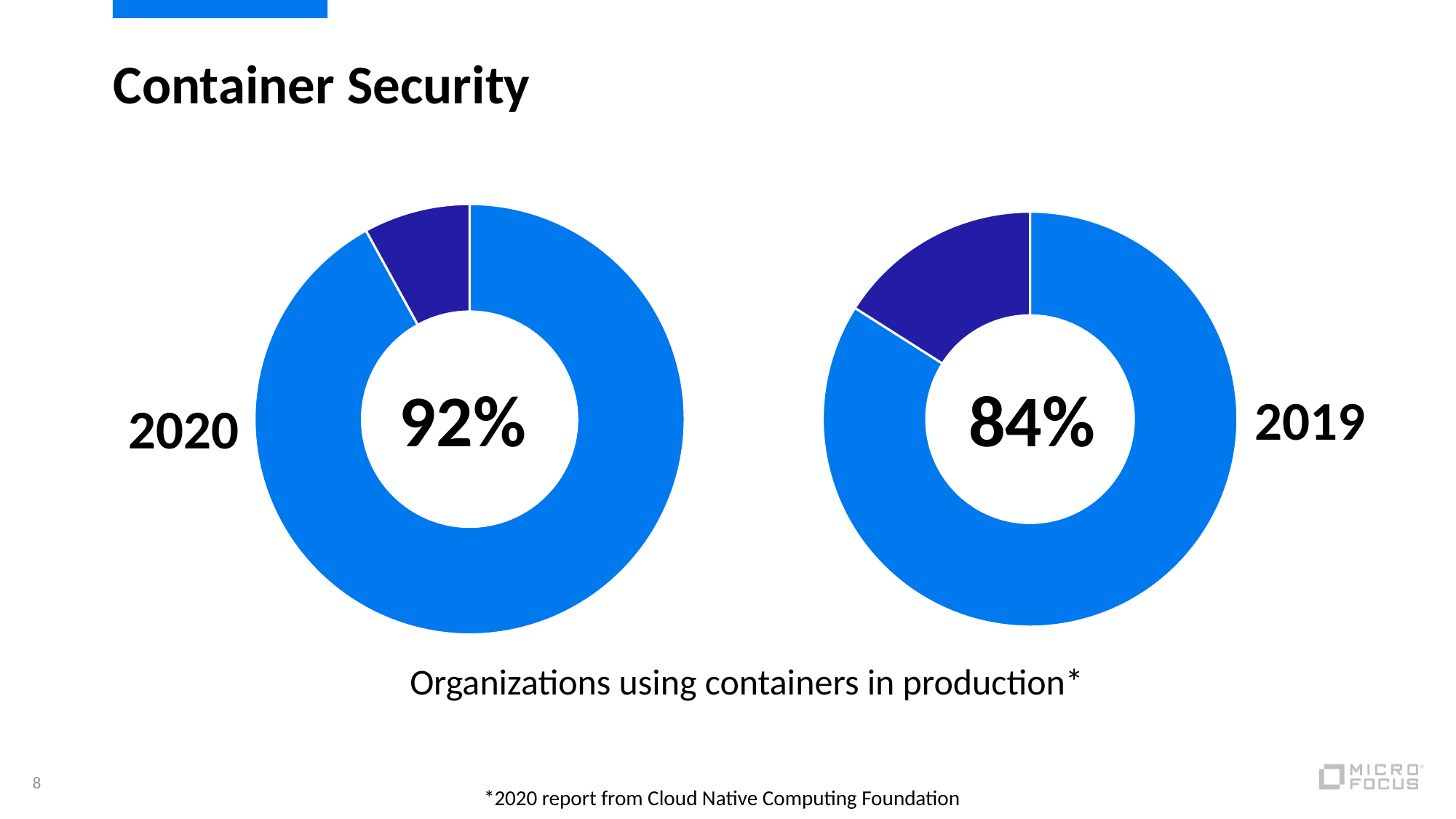

# Container Security

### Chart

| Category | Értékesítés |
|---|---|
| 1. negyedév | 92.0 |
| 2. negyedév | 8.0 |

### Chart

| Category | Értékesítés |
|---|---|
| 1. negyedév | 84.0 |
| 2. negyedév | 16.0 |
84%
92%
2019
2020
Organizations using containers in production*
8
*2020 report from Cloud Native Computing Foundation